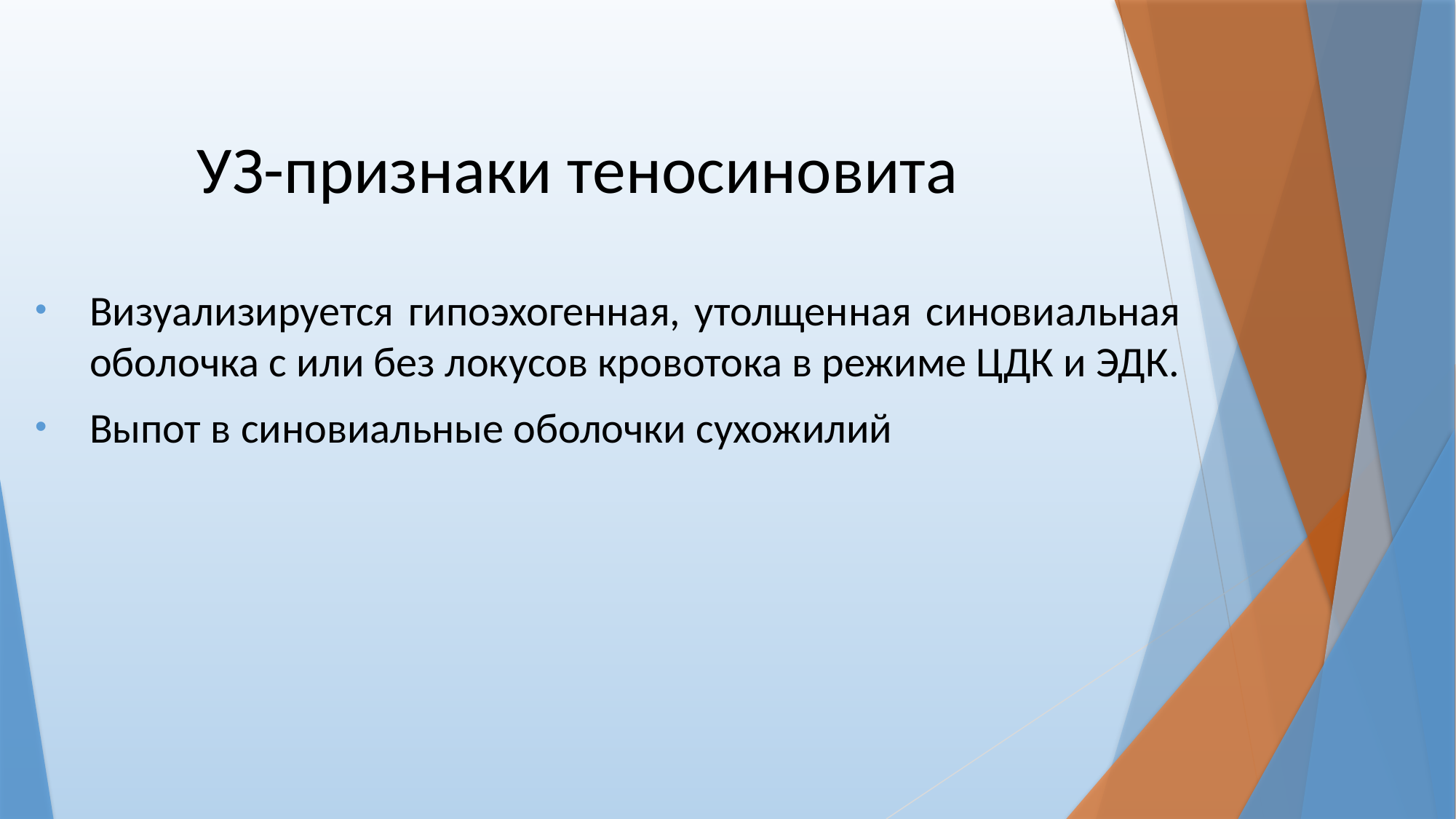

# УЗ-признаки теносиновита

Визуализируется гипоэхогенная, утолщенная синовиальная оболочка с или без локусов кровотока в режиме ЦДК и ЭДК.
Выпот в синовиальные оболочки сухожилий